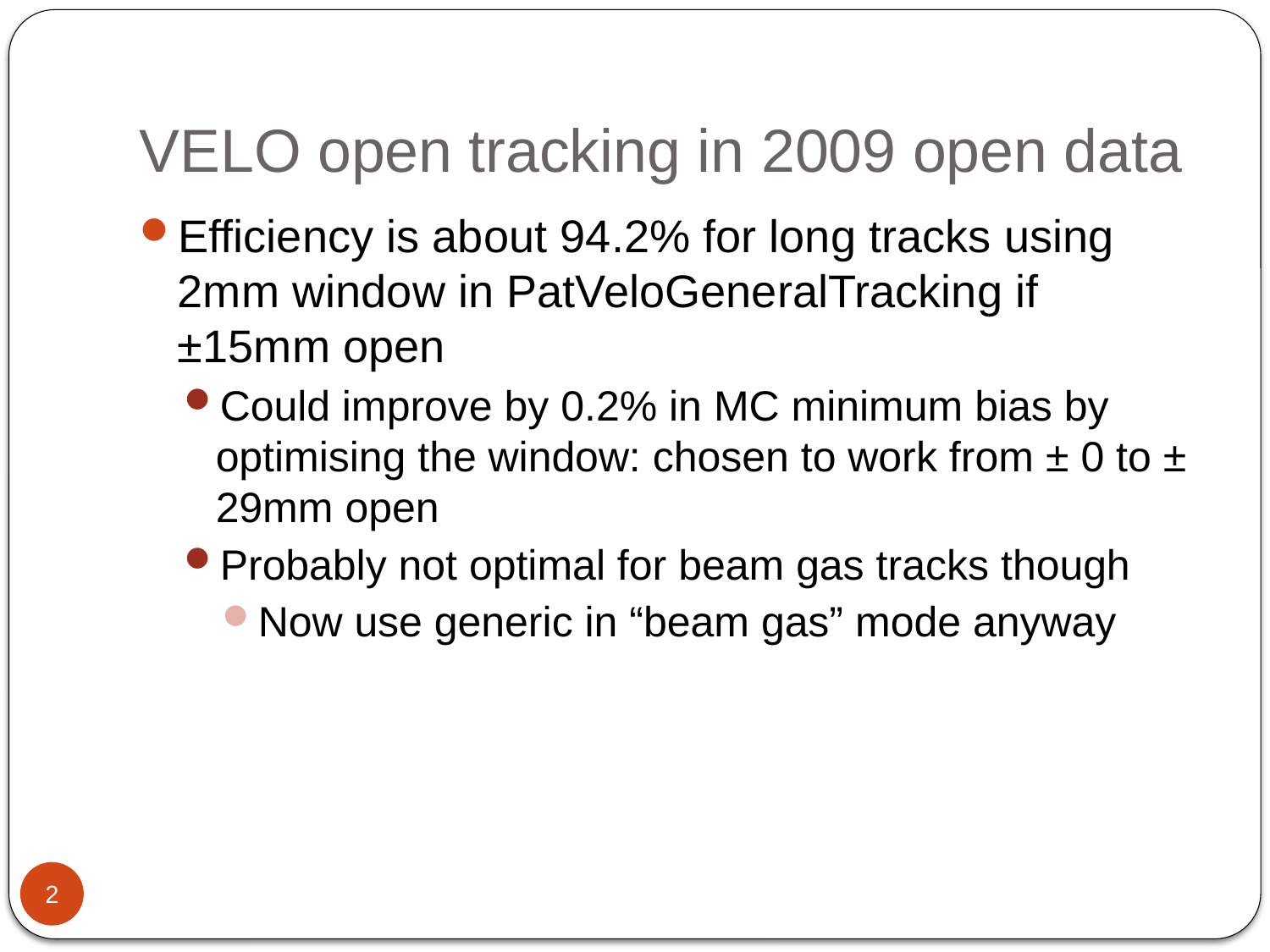

# VELO open tracking in 2009 open data
Efficiency is about 94.2% for long tracks using 2mm window in PatVeloGeneralTracking if ±15mm open
Could improve by 0.2% in MC minimum bias by optimising the window: chosen to work from ± 0 to ± 29mm open
Probably not optimal for beam gas tracks though
Now use generic in “beam gas” mode anyway
2